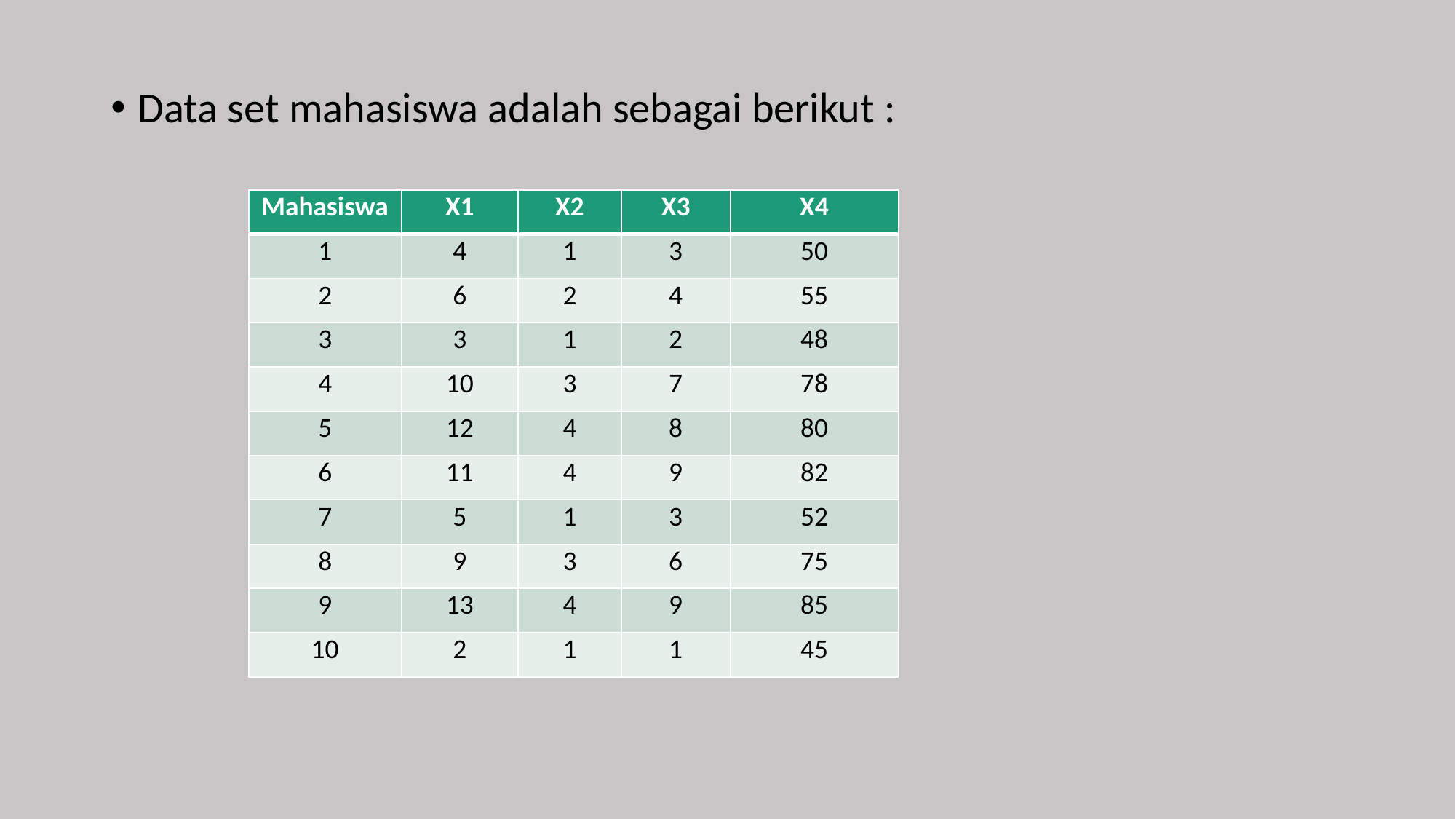

Data set mahasiswa adalah sebagai berikut :
| Mahasiswa | X1 | X2 | X3 | X4 |
| --- | --- | --- | --- | --- |
| 1 | 4 | 1 | 3 | 50 |
| 2 | 6 | 2 | 4 | 55 |
| 3 | 3 | 1 | 2 | 48 |
| 4 | 10 | 3 | 7 | 78 |
| 5 | 12 | 4 | 8 | 80 |
| 6 | 11 | 4 | 9 | 82 |
| 7 | 5 | 1 | 3 | 52 |
| 8 | 9 | 3 | 6 | 75 |
| 9 | 13 | 4 | 9 | 85 |
| 10 | 2 | 1 | 1 | 45 |